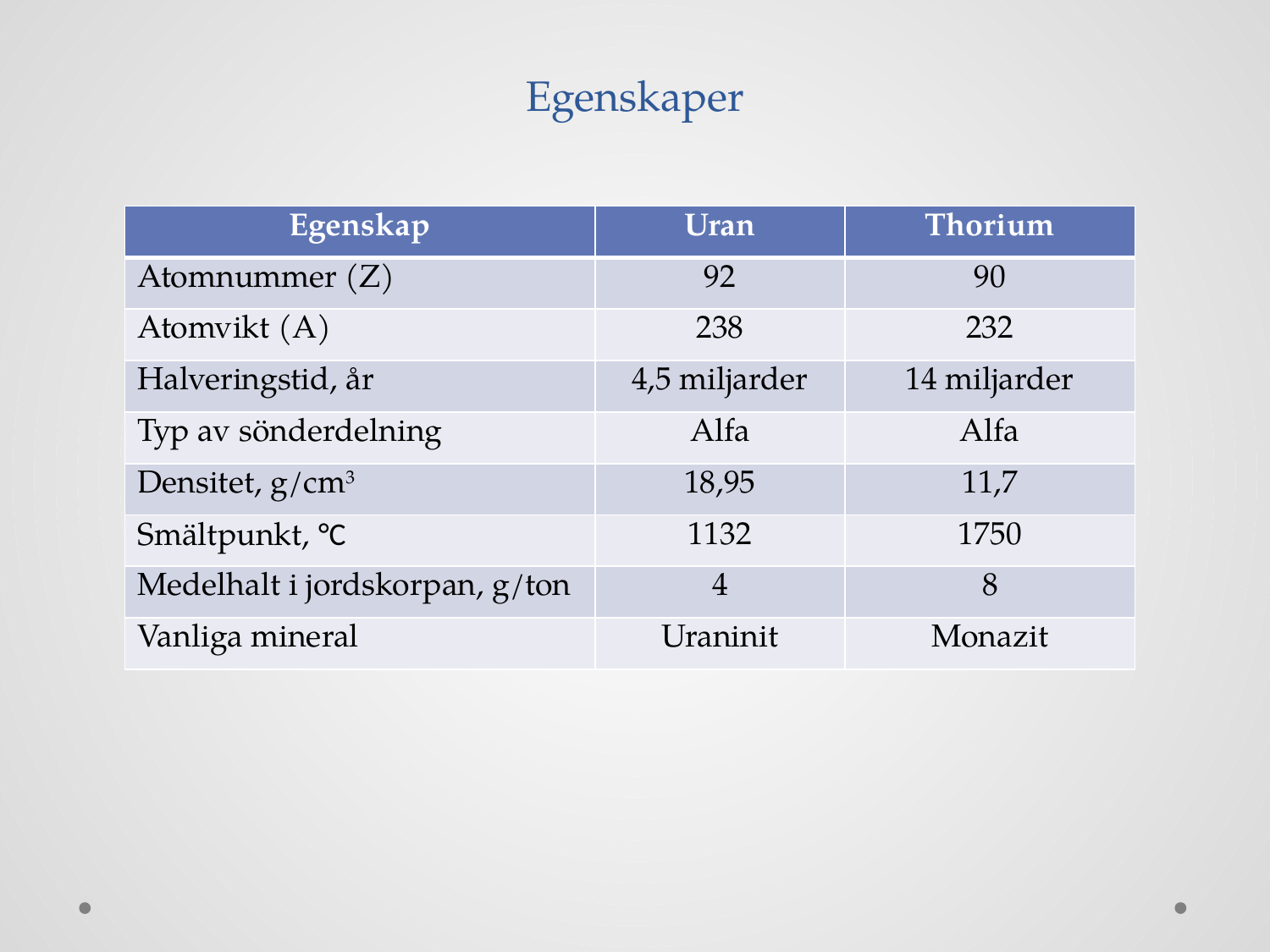

# Egenskaper
| Egenskap | Uran | Thorium |
| --- | --- | --- |
| Atomnummer (Z) | 92 | 90 |
| Atomvikt (A) | 238 | 232 |
| Halveringstid, år | 4,5 miljarder | 14 miljarder |
| Typ av sönderdelning | Alfa | Alfa |
| Densitet, g/cm3 | 18,95 | 11,7 |
| Smältpunkt, °C | 1132 | 1750 |
| Medelhalt i jordskorpan, g/ton | 4 | 8 |
| Vanliga mineral | Uraninit | Monazit |